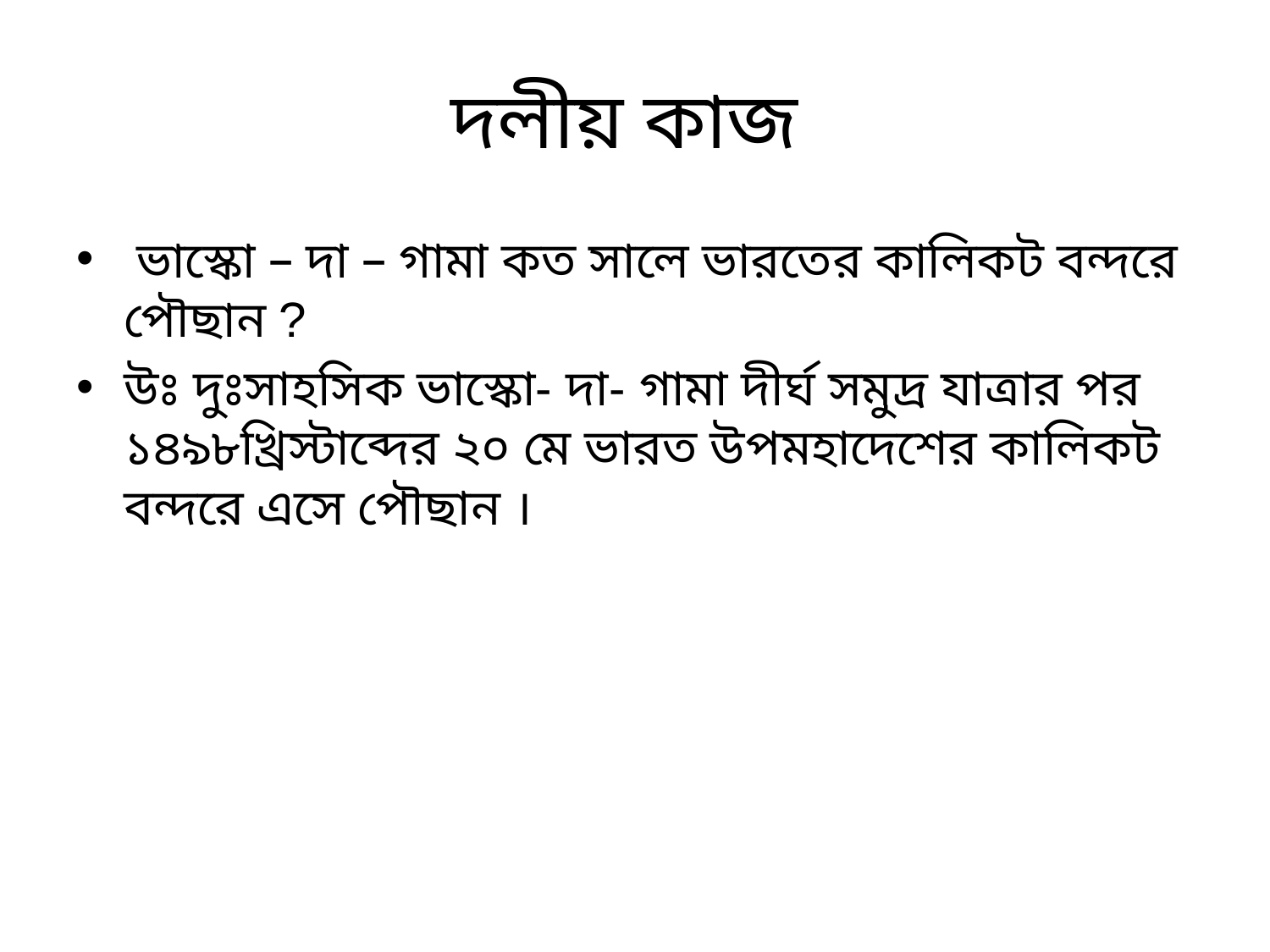

# দলীয় কাজ
 ভাস্কো – দা – গামা কত সালে ভারতের কালিকট বন্দরে পৌছান ?
উঃ দুঃসাহসিক ভাস্কো- দা- গামা দীর্ঘ সমুদ্র যাত্রার পর ১৪৯৮খ্রিস্টাব্দের ২০ মে ভারত উপমহাদেশের কালিকট বন্দরে এসে পৌছান ।